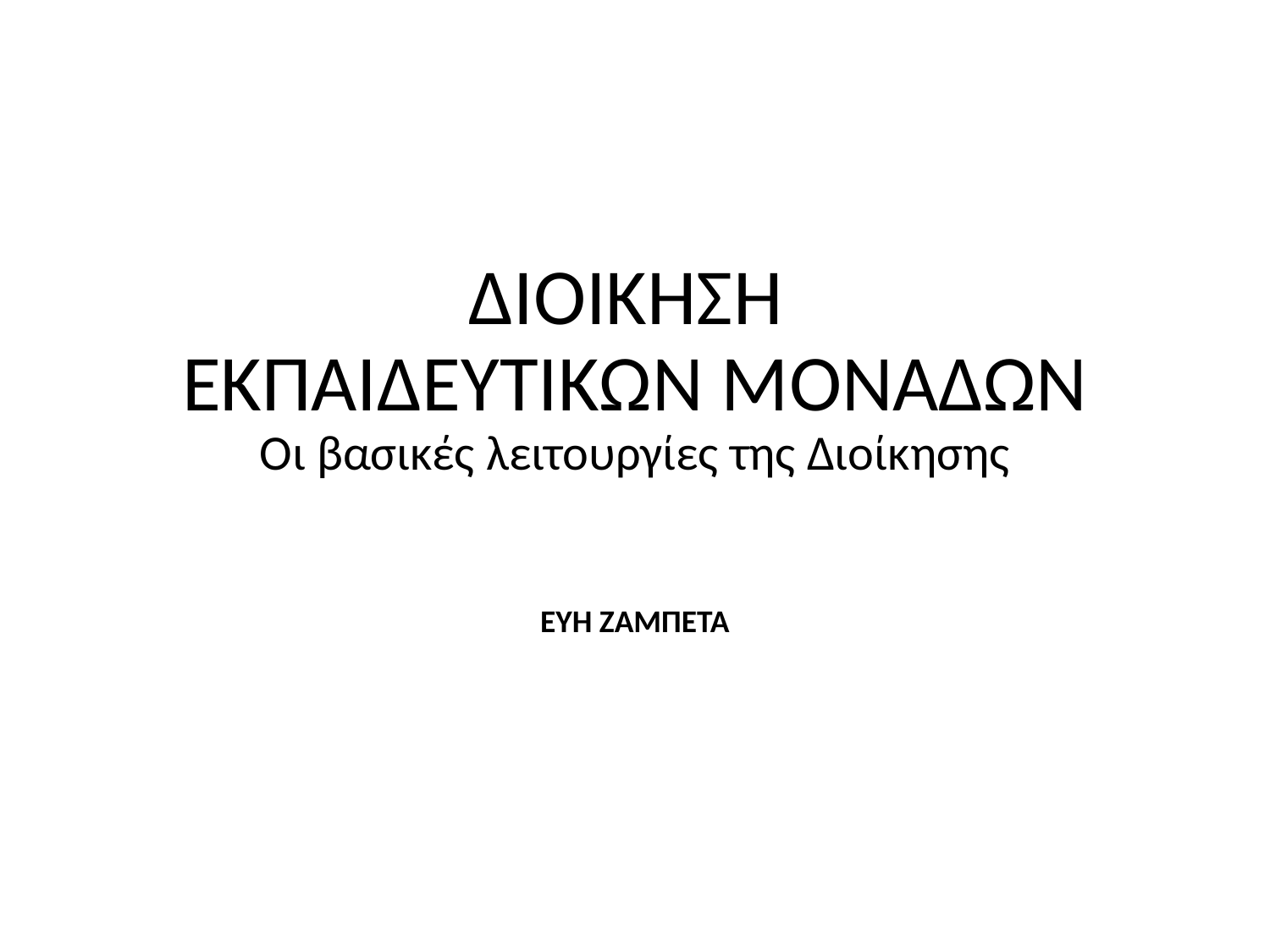

# ΔΙΟΙΚΗΣΗ ΕΚΠΑΙΔΕΥΤΙΚΩΝ ΜΟΝΑΔΩΝ Οι βασικές λειτουργίες της Διοίκησης

ΕΥΗ ΖΑΜΠΕΤΑ